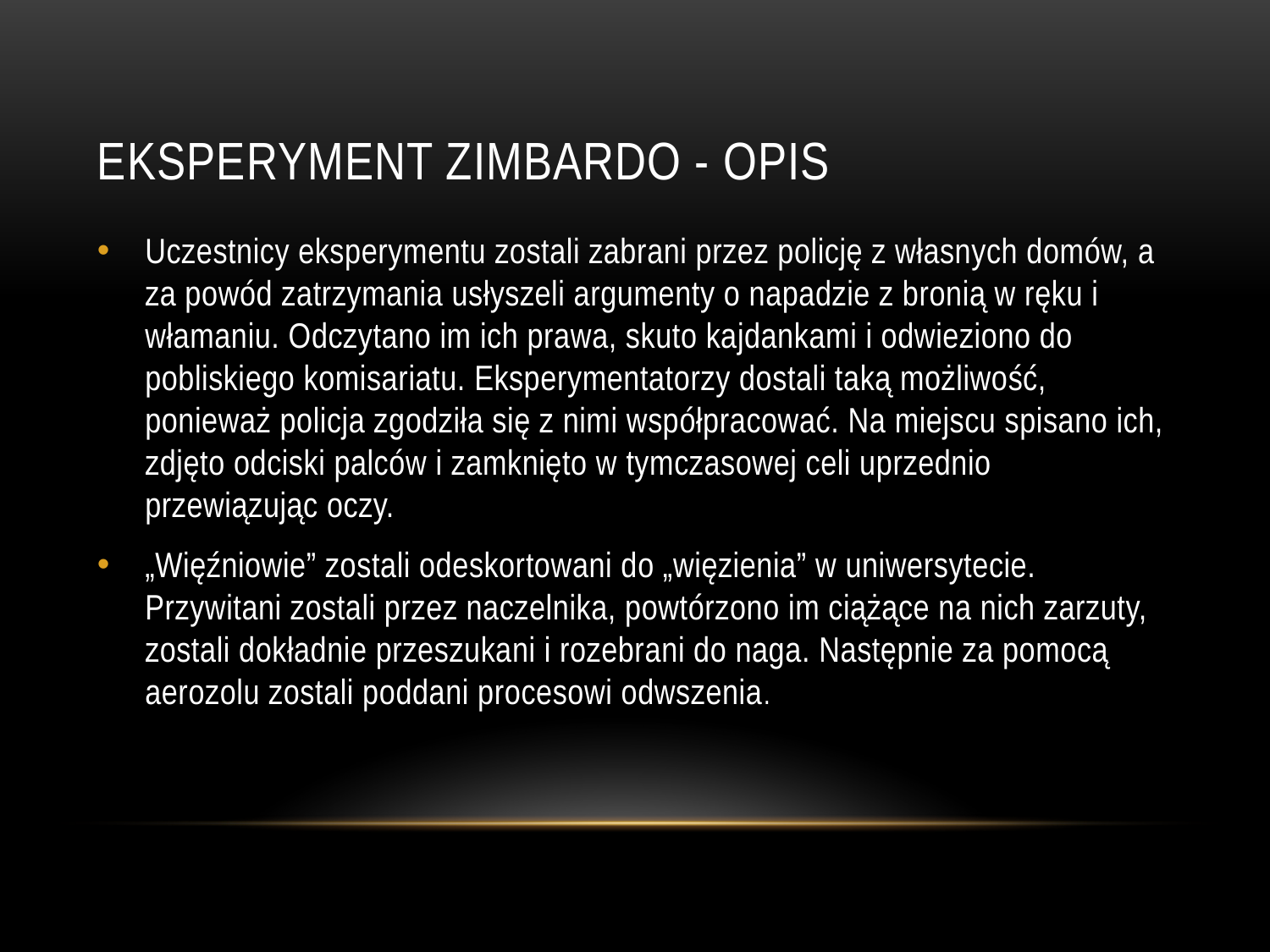

# EKSPERYMENT ZIMBARDO - OPIS
Uczestnicy eksperymentu zostali zabrani przez policję z własnych domów, a za powód zatrzymania usłyszeli argumenty o napadzie z bronią w ręku i włamaniu. Odczytano im ich prawa, skuto kajdankami i odwieziono do pobliskiego komisariatu. Eksperymentatorzy dostali taką możliwość, ponieważ policja zgodziła się z nimi współpracować. Na miejscu spisano ich, zdjęto odciski palców i zamknięto w tymczasowej celi uprzednio przewiązując oczy.
„Więźniowie” zostali odeskortowani do „więzienia” w uniwersytecie. Przywitani zostali przez naczelnika, powtórzono im ciążące na nich zarzuty, zostali dokładnie przeszukani i rozebrani do naga. Następnie za pomocą aerozolu zostali poddani procesowi odwszenia.